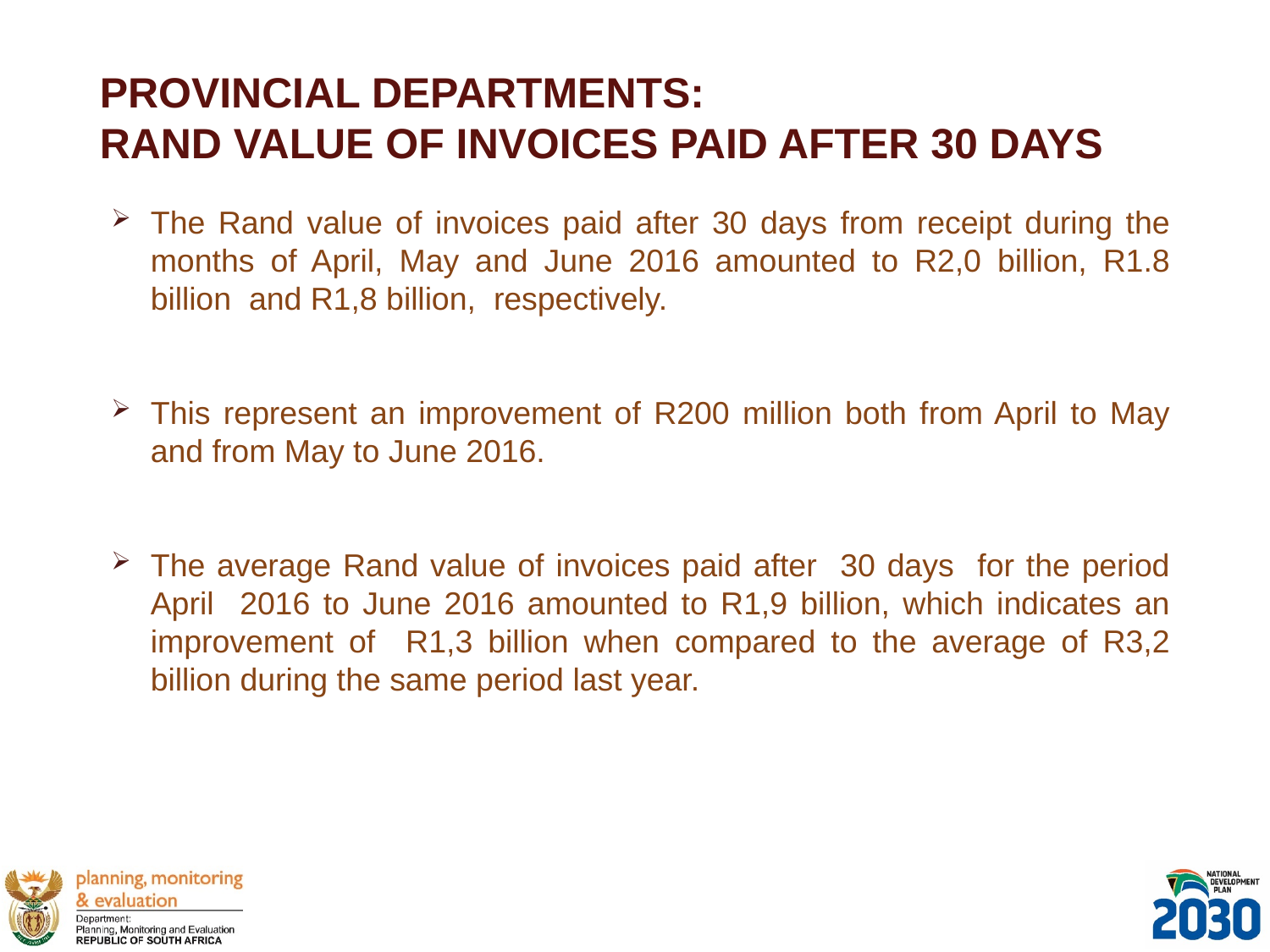

# PROVINCIAL DEPARTMENTS: RAND VALUE OF INVOICES PAID AFTER 30 DAYS
The Rand value of invoices paid after 30 days from receipt during the months of April, May and June 2016 amounted to R2,0 billion, R1.8 billion  and R1,8 billion,  respectively.

This represent an improvement of R200 million both from April to May and from May to June 2016.

The average Rand value of invoices paid after  30 days  for the period April  2016 to June 2016 amounted to R1,9 billion, which indicates an improvement of  R1,3 billion when compared to the average of R3,2 billion during the same period last year.